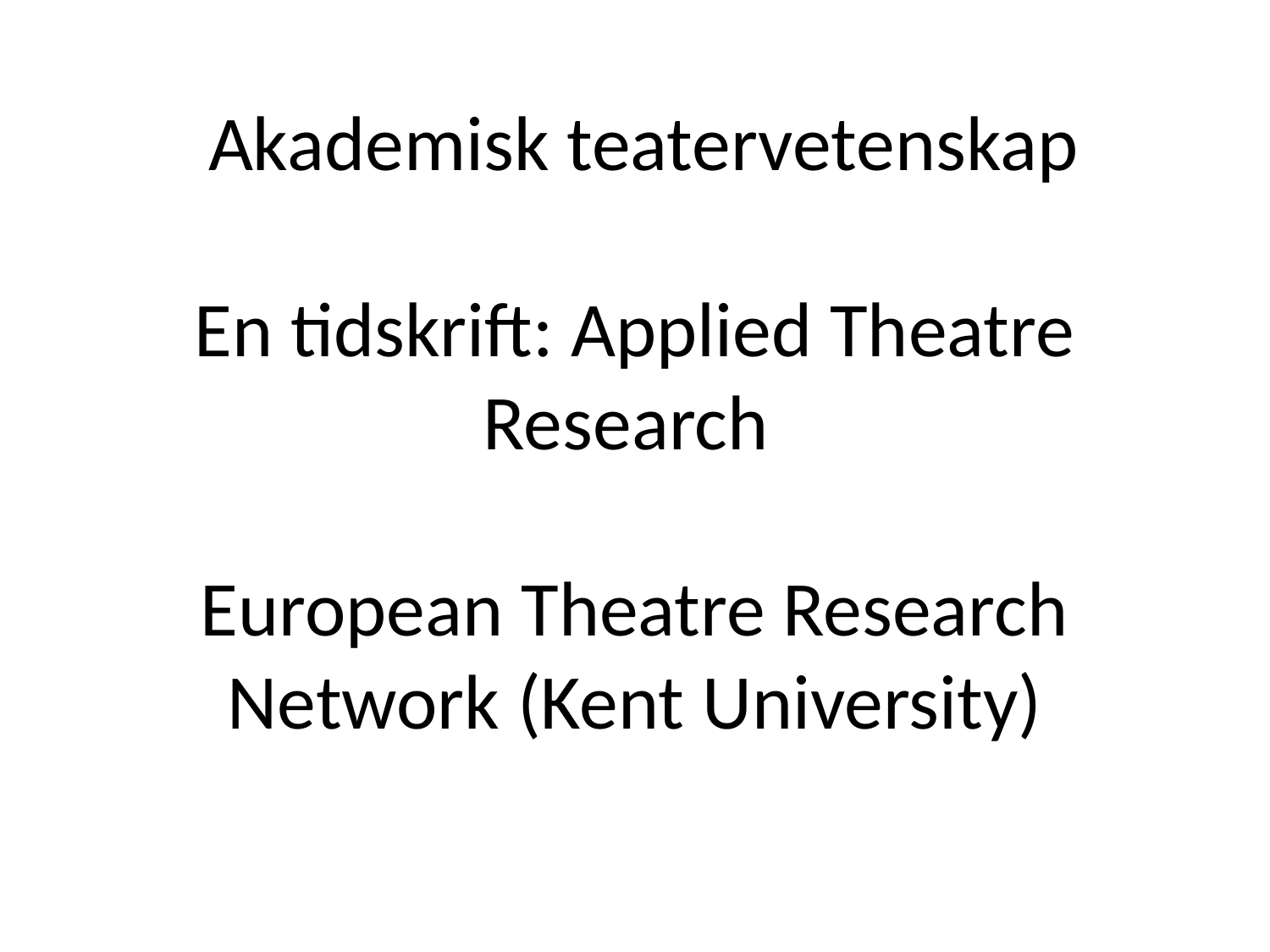

# Akademisk teatervetenskap En tidskrift: Applied Theatre Research European Theatre Research Network (Kent University)